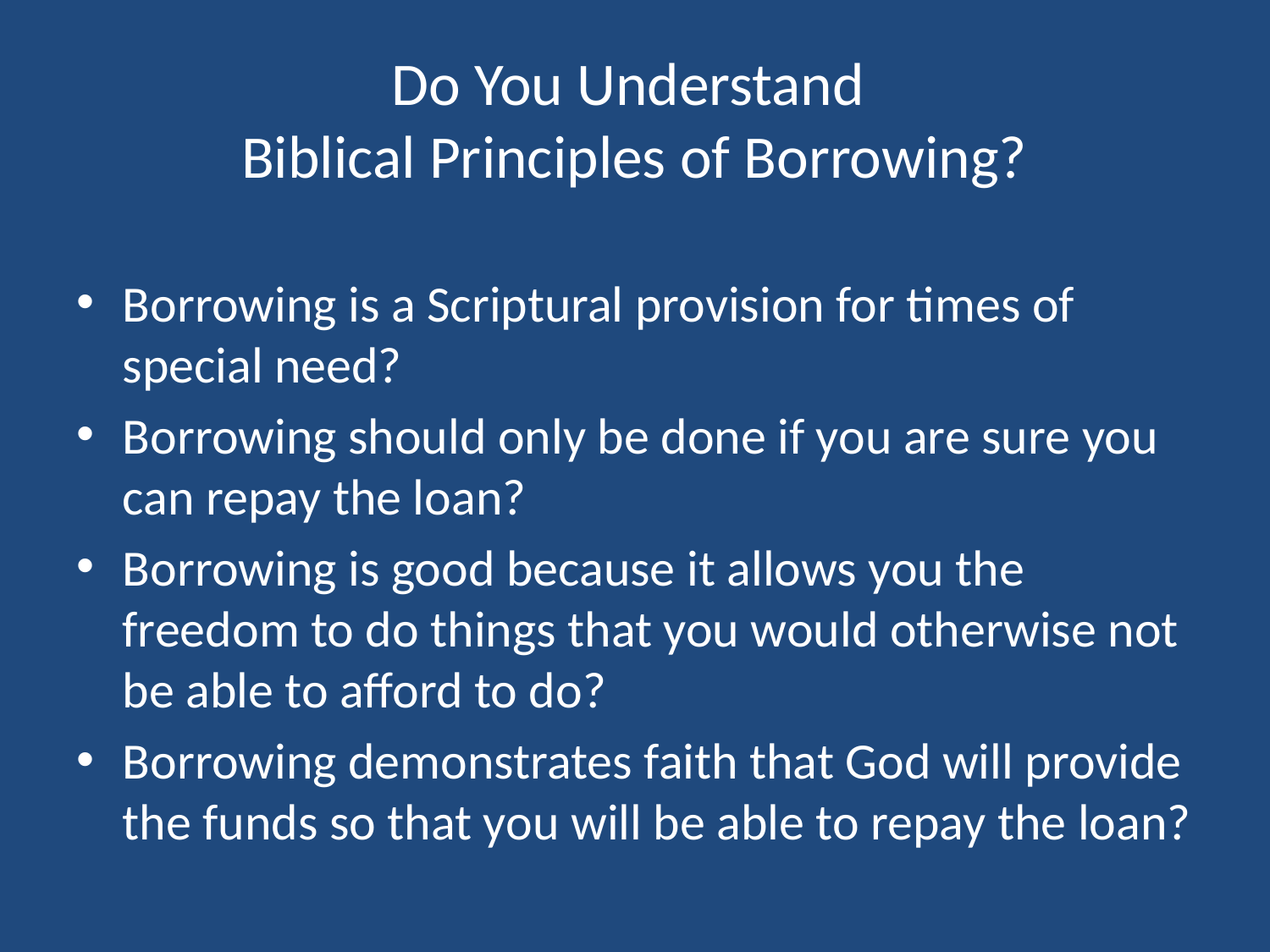

# Do You Understand Biblical Principles of Borrowing?
Borrowing is a Scriptural provision for times of special need?
Borrowing should only be done if you are sure you can repay the loan?
Borrowing is good because it allows you the freedom to do things that you would otherwise not be able to afford to do?
Borrowing demonstrates faith that God will provide the funds so that you will be able to repay the loan?